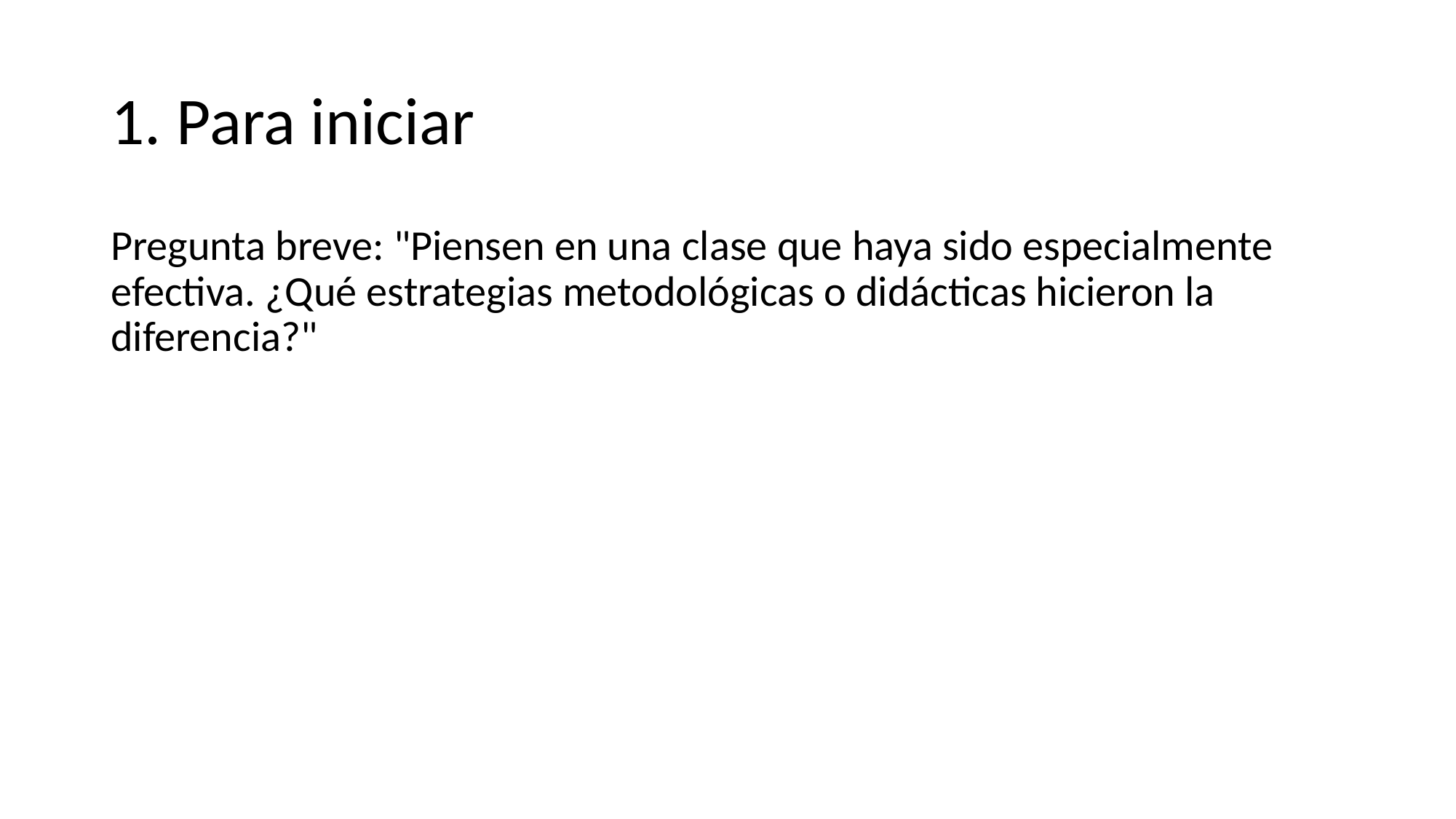

# 1. Para iniciar
Pregunta breve: "Piensen en una clase que haya sido especialmente efectiva. ¿Qué estrategias metodológicas o didácticas hicieron la diferencia?"